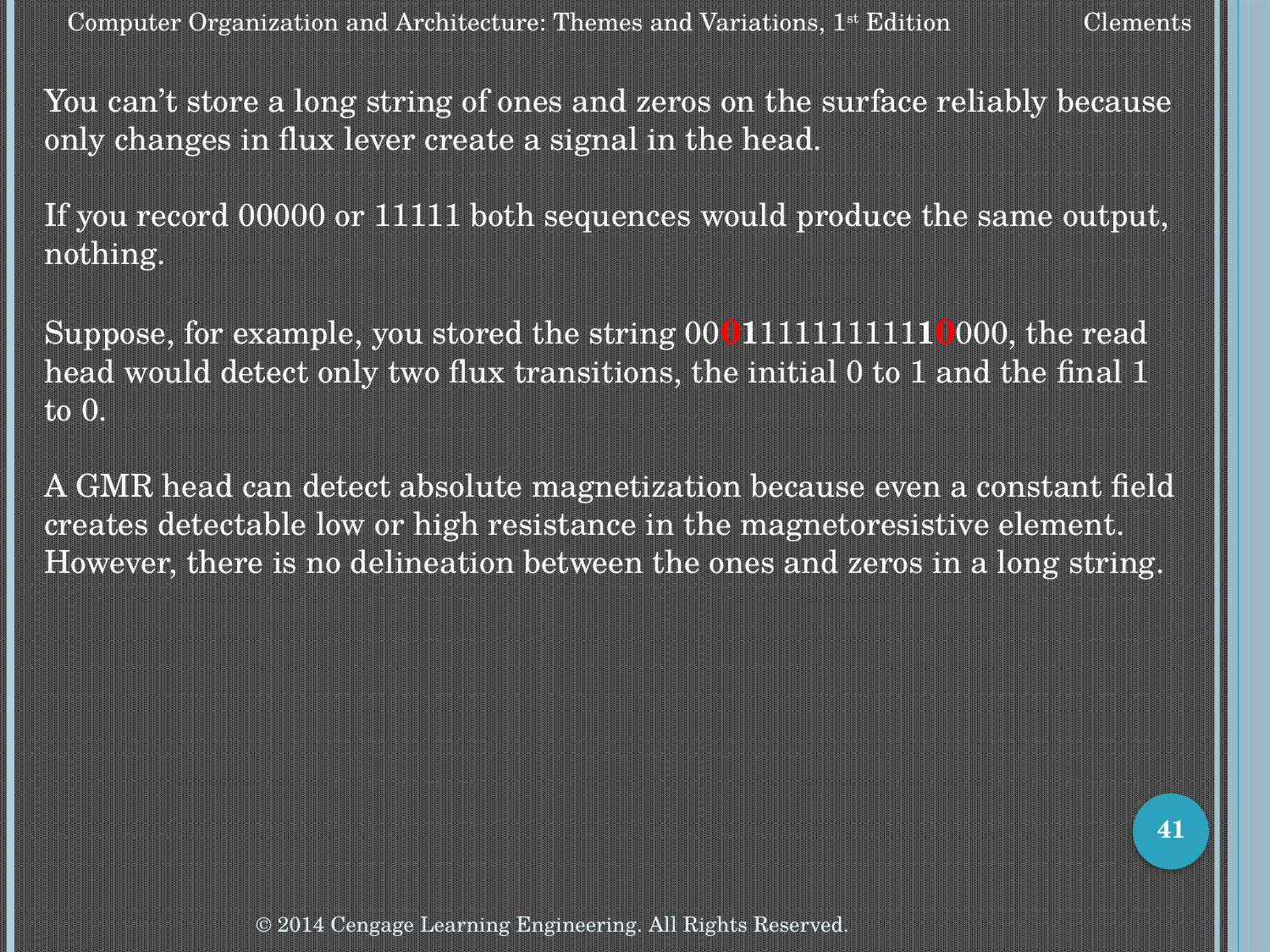

Computer Organization and Architecture: Themes and Variations, 1st Edition 	Clements
You can’t store a long string of ones and zeros on the surface reliably because only changes in flux lever create a signal in the head.

If you record 00000 or 11111 both sequences would produce the same output, nothing.

Suppose, for example, you stored the string 000111111111110000, the read head would detect only two flux transitions, the initial 0 to 1 and the final 1 to 0.

A GMR head can detect absolute magnetization because even a constant field creates detectable low or high resistance in the magnetoresistive element. However, there is no delineation between the ones and zeros in a long string.
41
© 2014 Cengage Learning Engineering. All Rights Reserved.